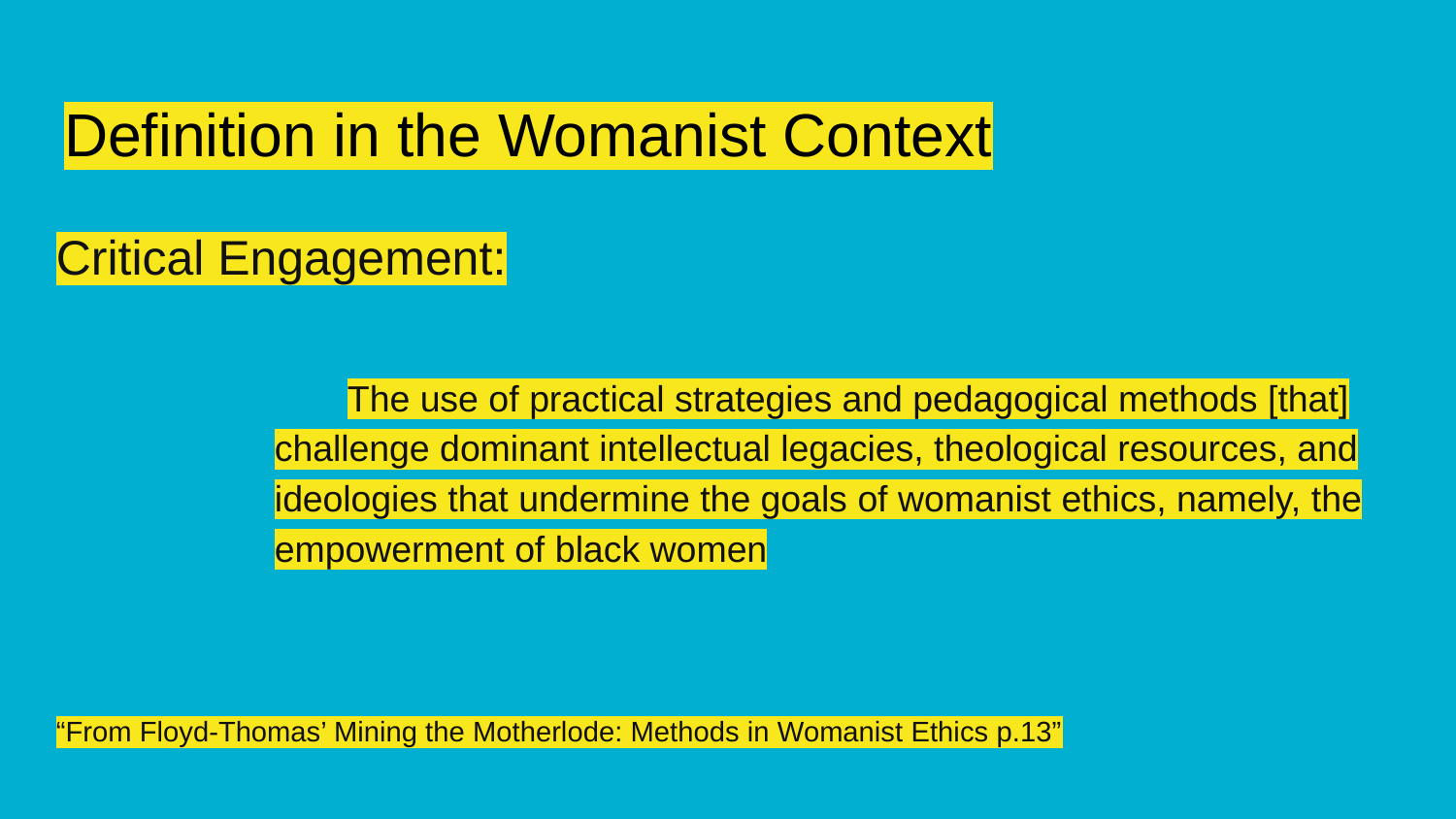

# Definition in the Womanist Context
Critical Engagement:

The use of practical strategies and pedagogical methods [that] challenge dominant intellectual legacies, theological resources, and ideologies that undermine the goals of womanist ethics, namely, the empowerment of black women

“From Floyd-Thomas’ Mining the Motherlode: Methods in Womanist Ethics p.13”